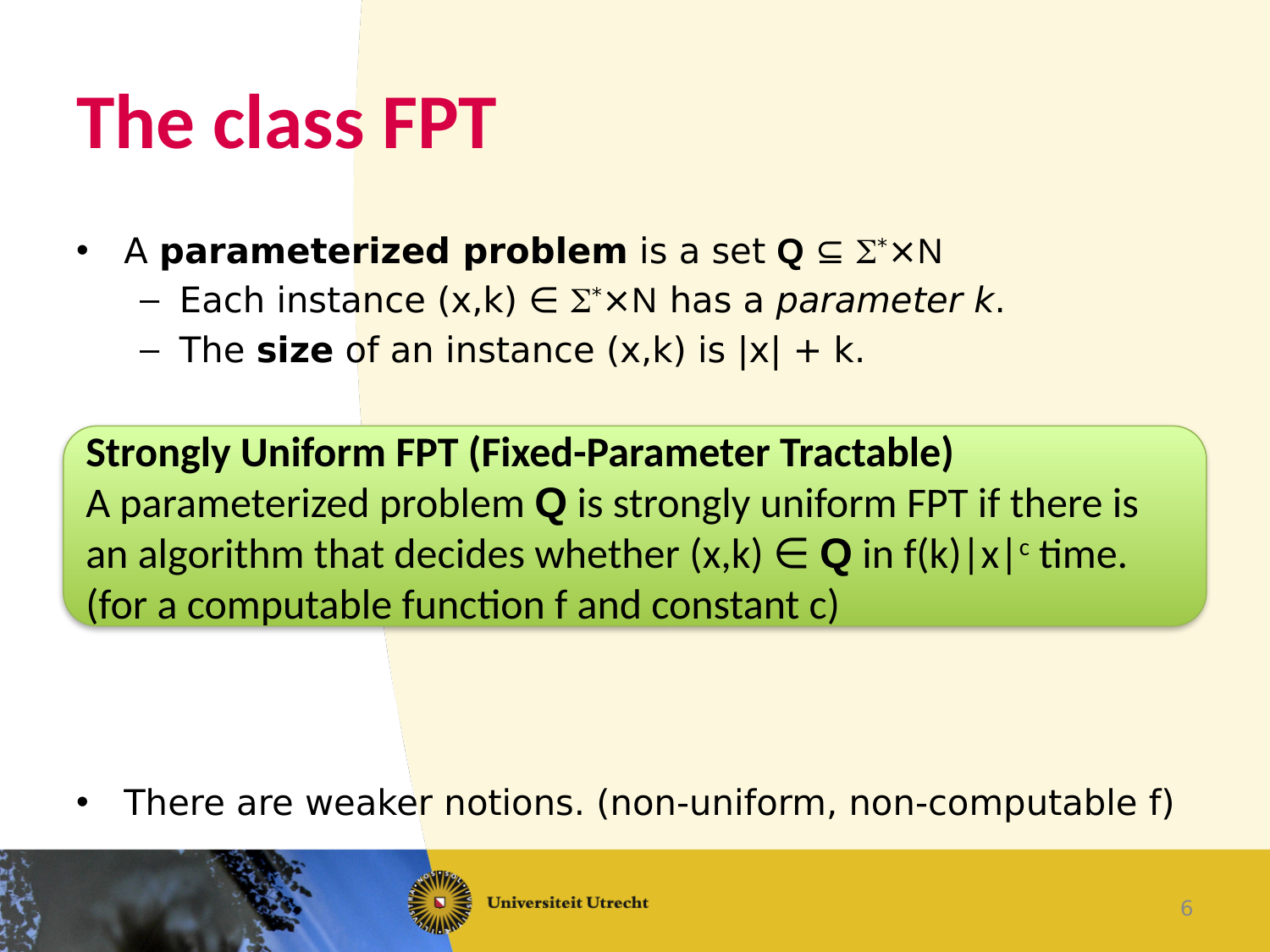

# The class FPT
A parameterized problem is a set Q ⊆ Σ*×N
Each instance (x,k) ∈ Σ*×N has a parameter k.
The size of an instance (x,k) is |x| + k.

There are weaker notions. (non-uniform, non-computable f)

Strongly Uniform FPT (Fixed-Parameter Tractable)
A parameterized problem Q is strongly uniform FPT if there is an algorithm that decides whether (x,k) ∈ Q in f(k)|x|c time.
(for a computable function f and constant c)
6